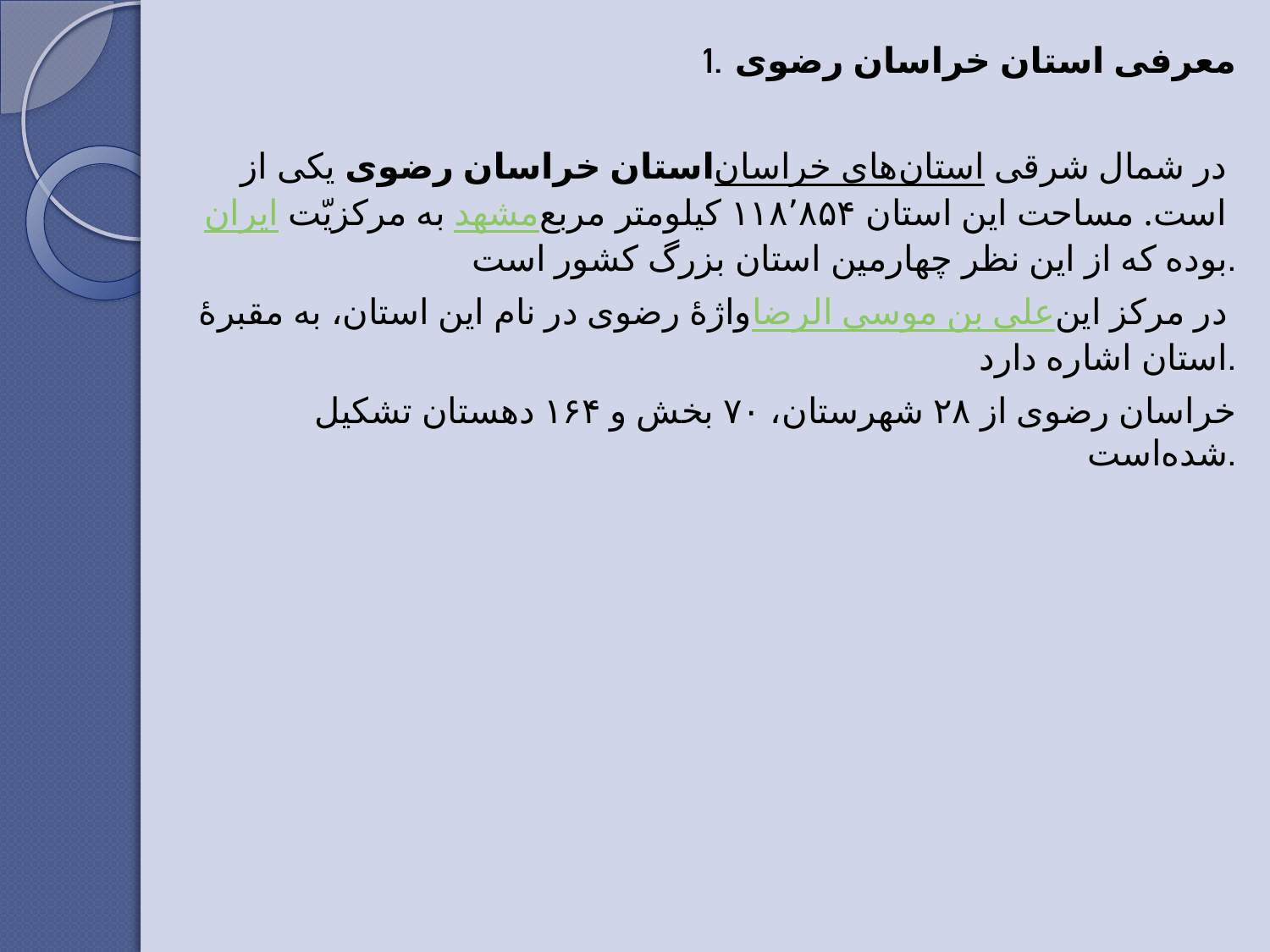

1. معرفی استان خراسان رضوی

استان خراسان رضوی یکی از استان‌های خراسان در شمال شرقی ایران به مرکزیّت مشهد است. مساحت این استان ۱۱۸٬۸۵۴ کیلومتر مربع بوده که از این نظر چهارمین استان بزرگ کشور است.
واژهٔ رضوی در نام این استان، به مقبرهٔ علی بن موسی الرضا در مرکز این استان اشاره دارد.
خراسان رضوی از ۲۸ شهرستان، ۷۰ بخش و ۱۶۴ دهستان تشکیل شده‌است.